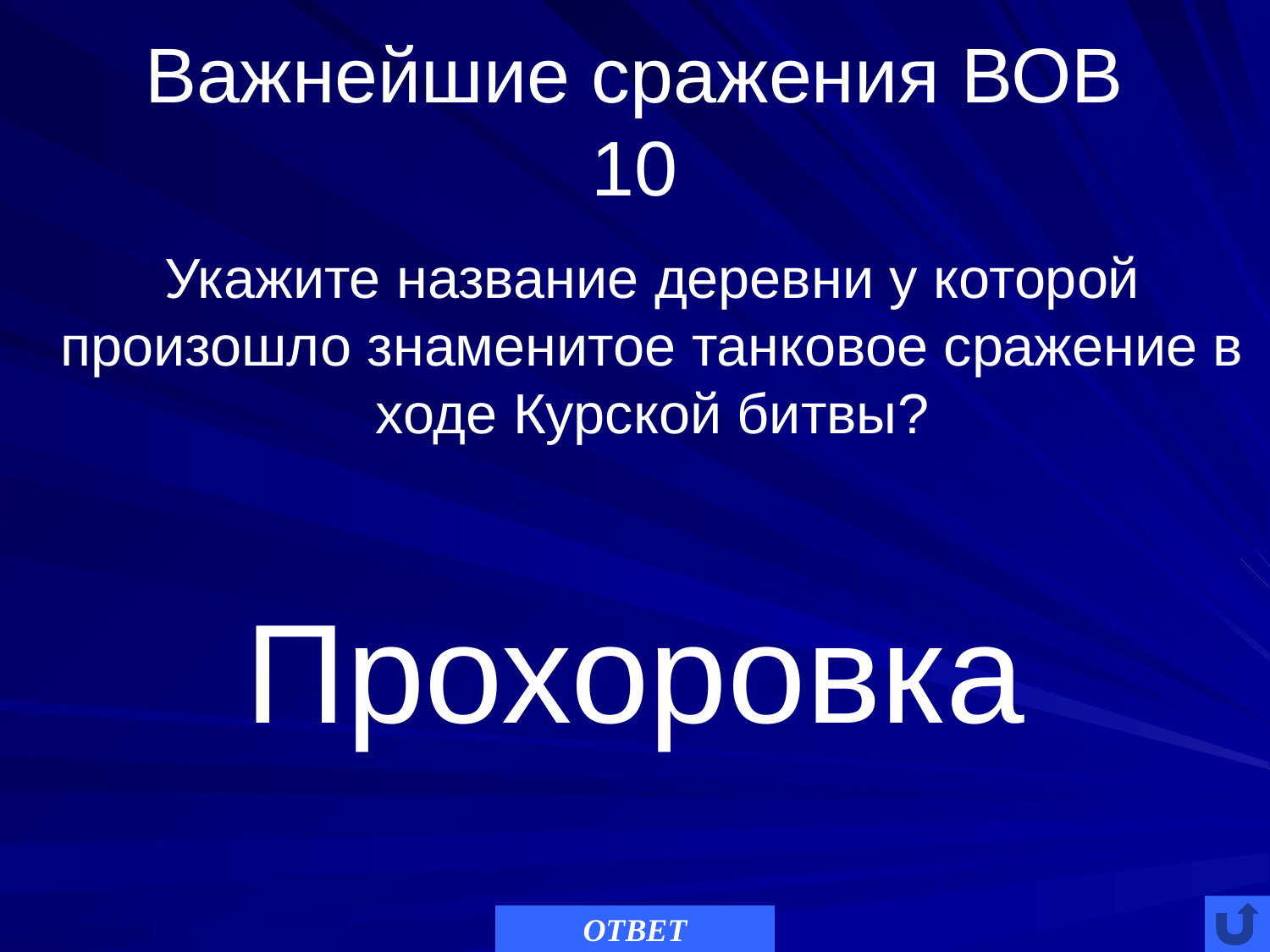

# Важнейшие сражения ВОВ 10
Укажите название деревни у которой произошло знаменитое танковое сражение в ходе Курской битвы?
Прохоровка

ОТВЕТ